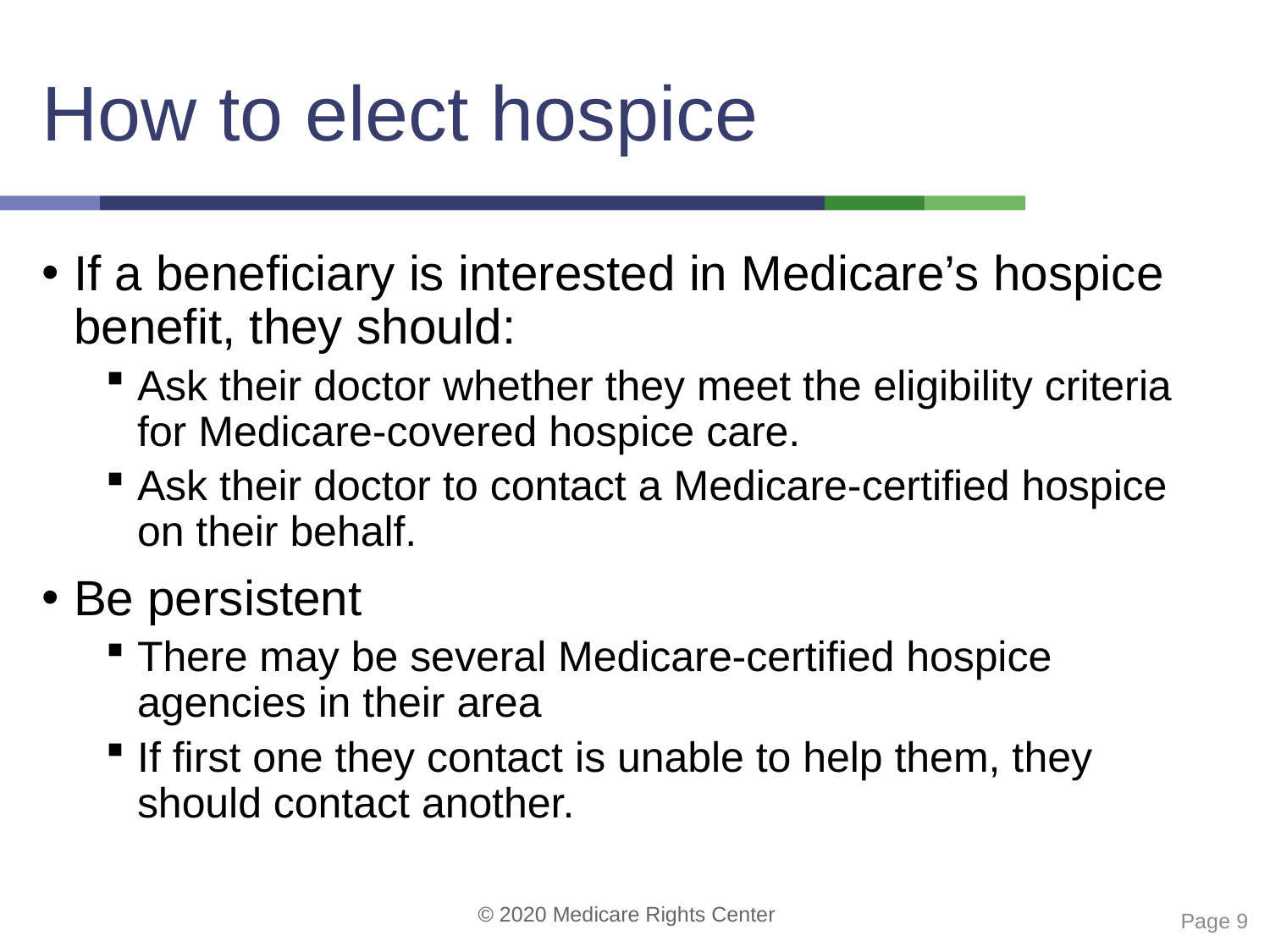

# How to elect hospice
If a beneficiary is interested in Medicare’s hospice benefit, they should:
Ask their doctor whether they meet the eligibility criteria for Medicare-covered hospice care.
Ask their doctor to contact a Medicare-certified hospice on their behalf.
Be persistent
There may be several Medicare-certified hospice agencies in their area
If first one they contact is unable to help them, they should contact another.

 Page 9